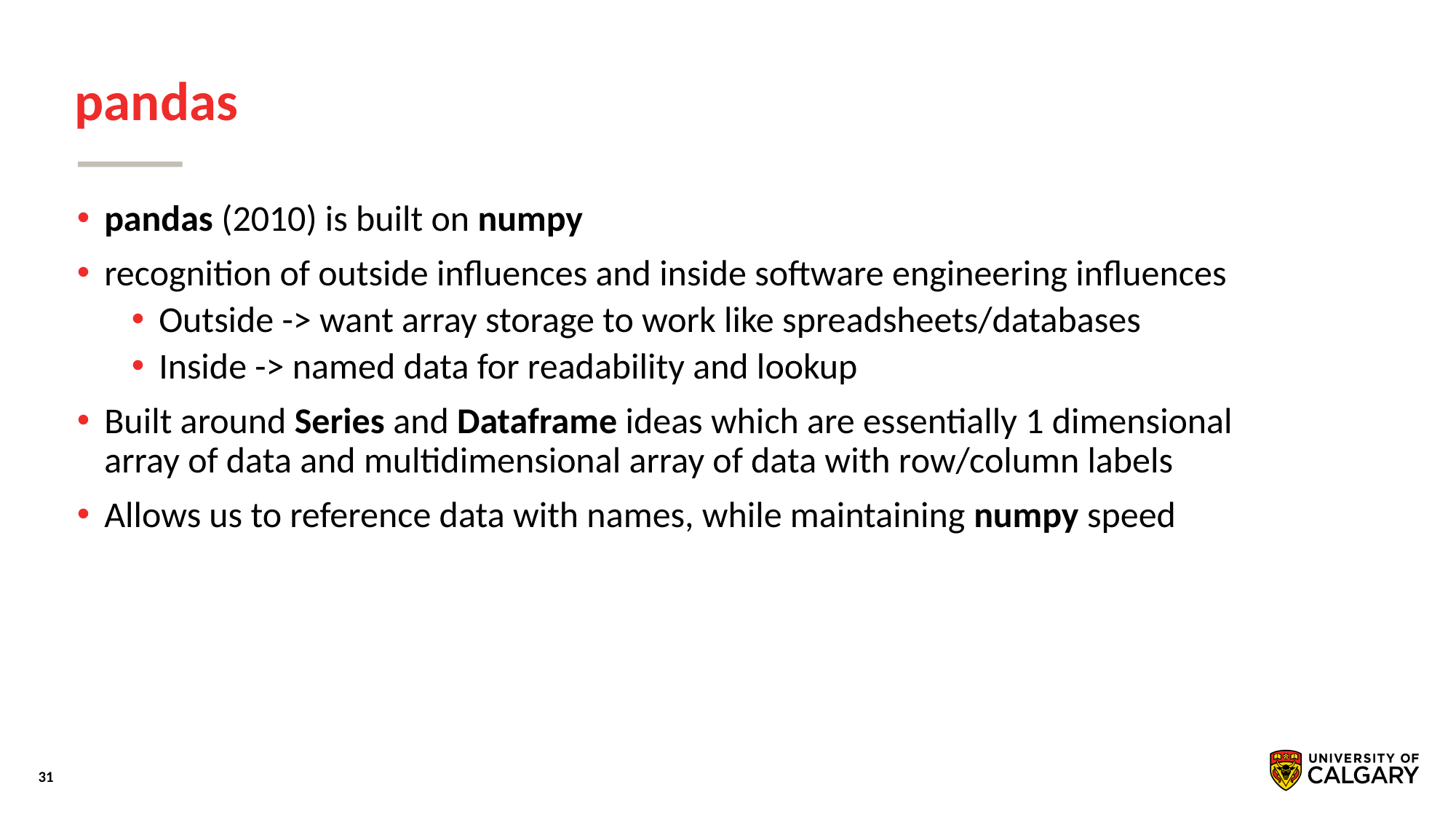

# pandas
pandas (2010) is built on numpy
recognition of outside influences and inside software engineering influences
Outside -> want array storage to work like spreadsheets/databases
Inside -> named data for readability and lookup
Built around Series and Dataframe ideas which are essentially 1 dimensional array of data and multidimensional array of data with row/column labels
Allows us to reference data with names, while maintaining numpy speed